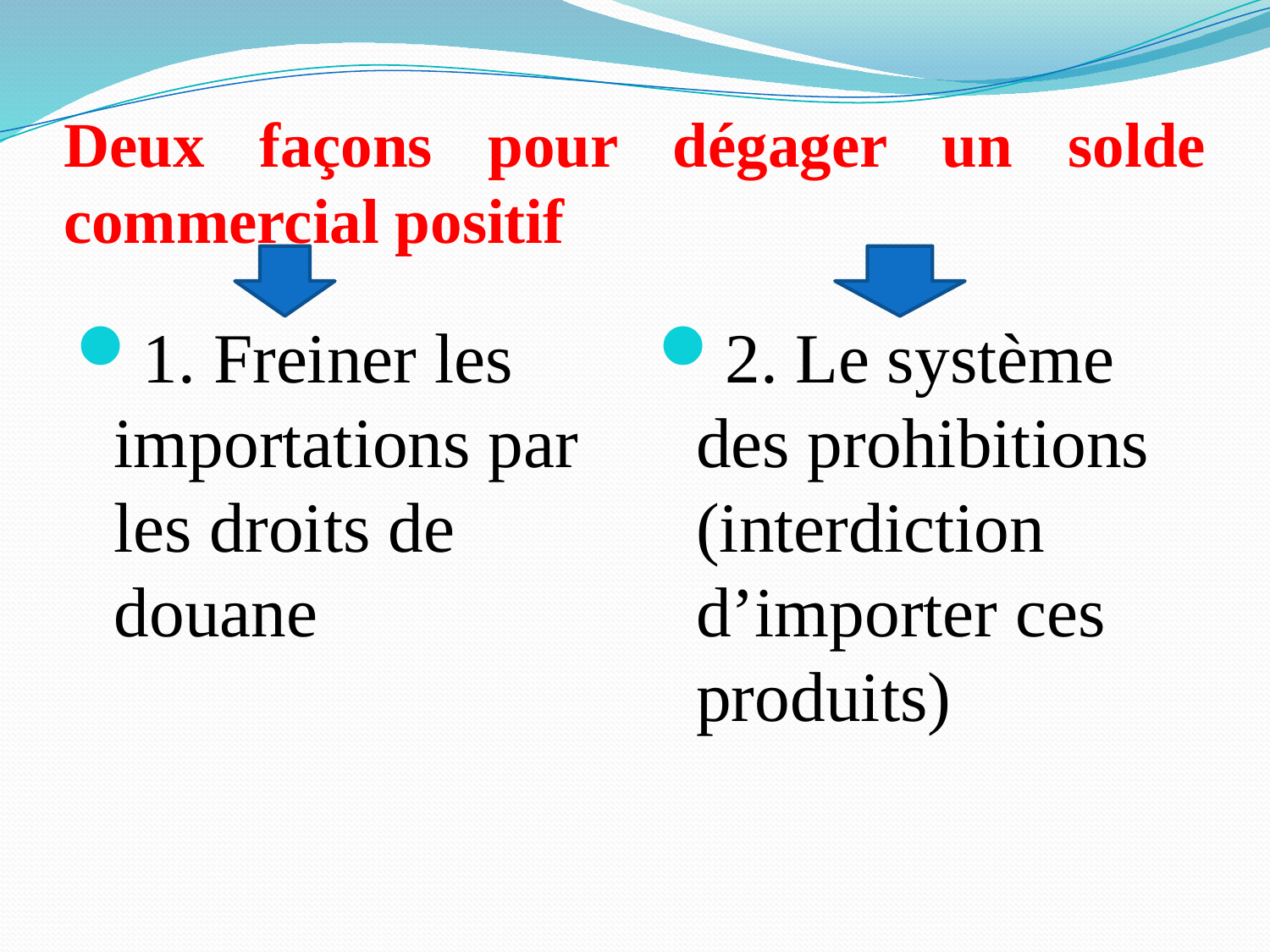

# Deux façons pour dégager un solde commercial positif

1. Freiner les importations par les droits de douane
2. Le système des prohibitions (interdiction dʼimporter ces produits)